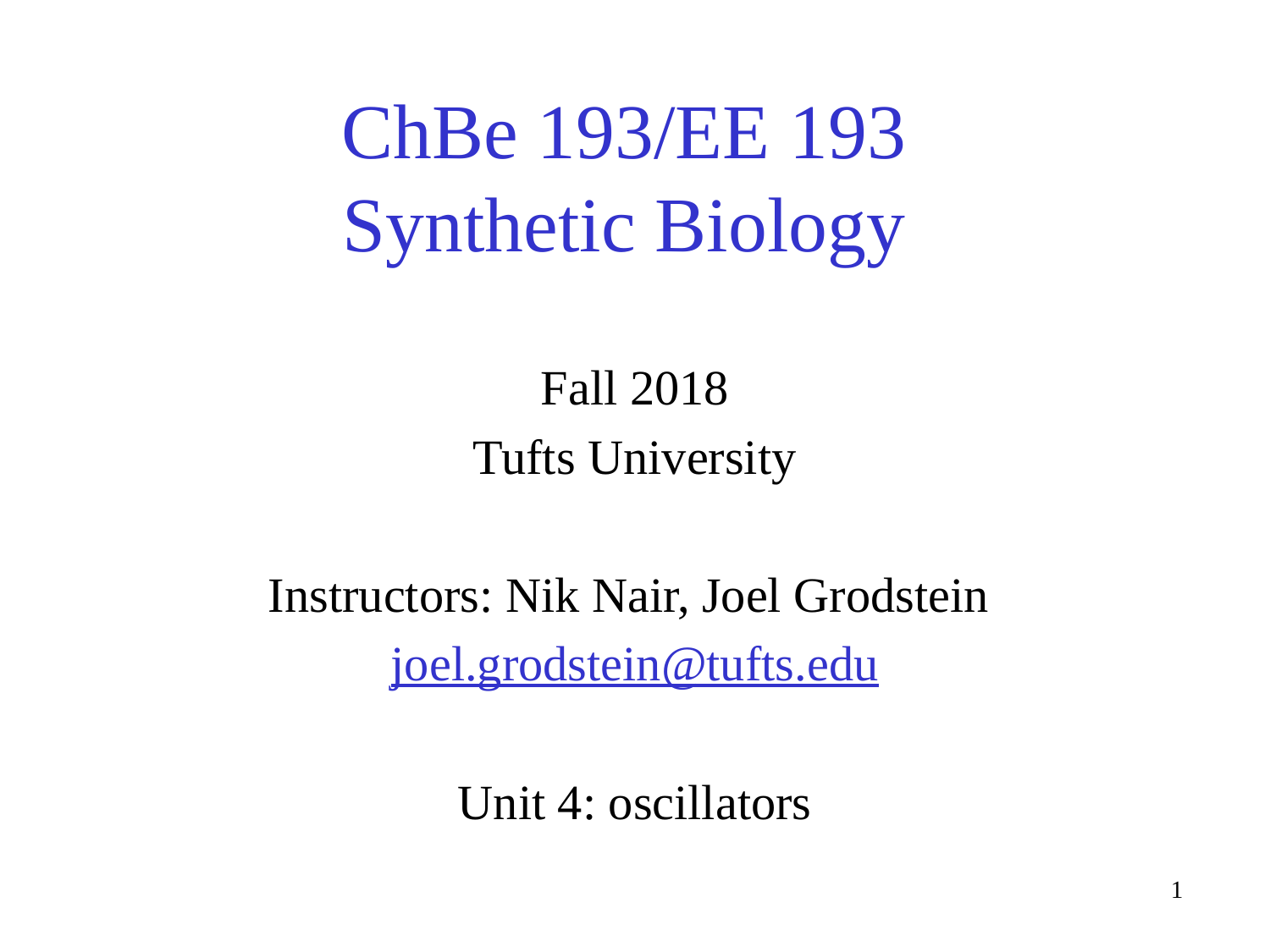

# ChBe 193/EE 193 Synthetic Biology
Fall 2018
Tufts University

Instructors: Nik Nair, Joel Grodstein
joel.grodstein@tufts.edu

Unit 4: oscillators